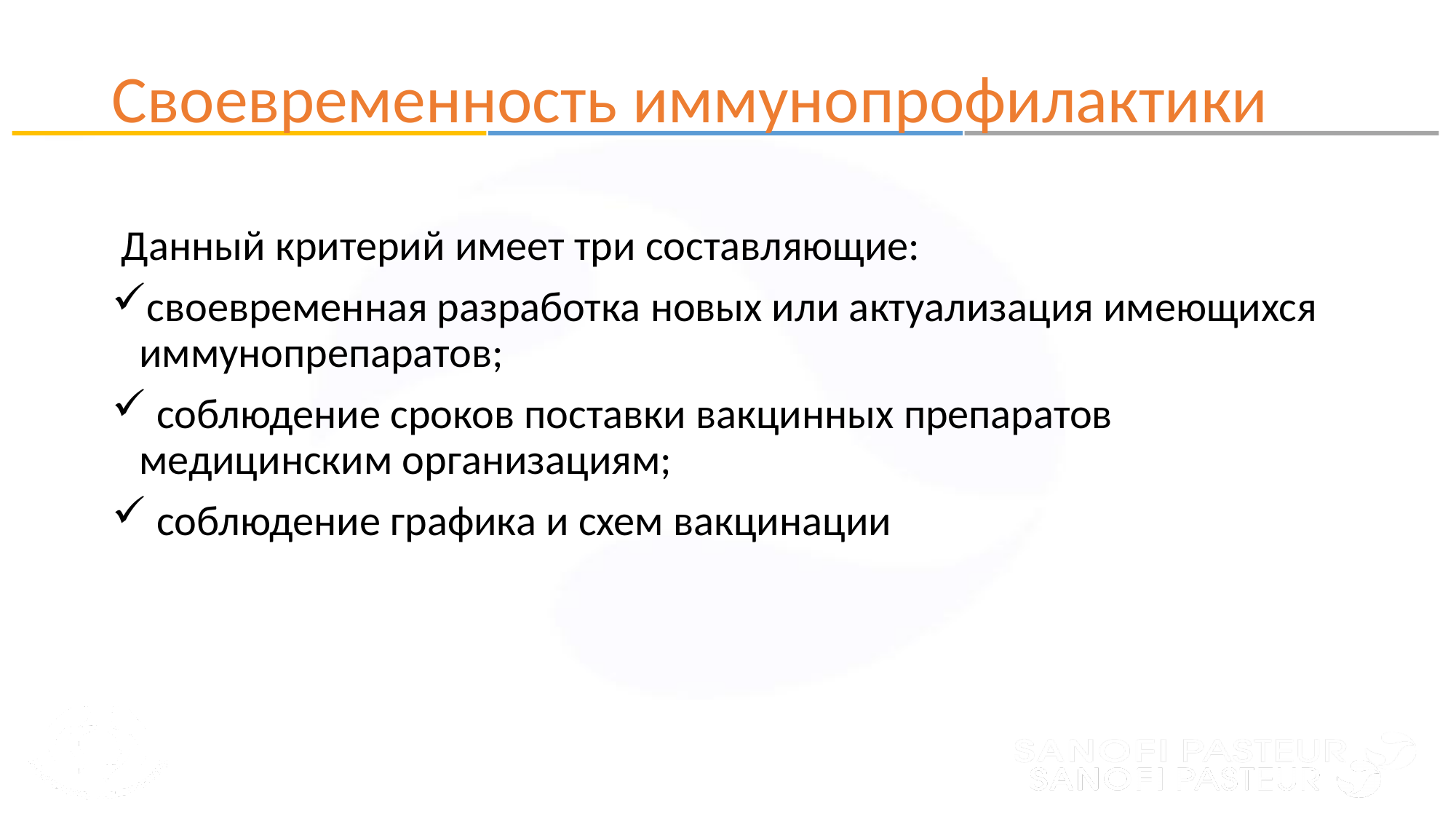

# Своевременность иммунопрофилактики
 Данный критерий имеет три составляющие:
своевременная разработка новых или актуализация имеющихся иммунопрепаратов;
 соблюдение сроков поставки вакцинных препаратов медицинским организациям;
 соблюдение графика и схем вакцинации